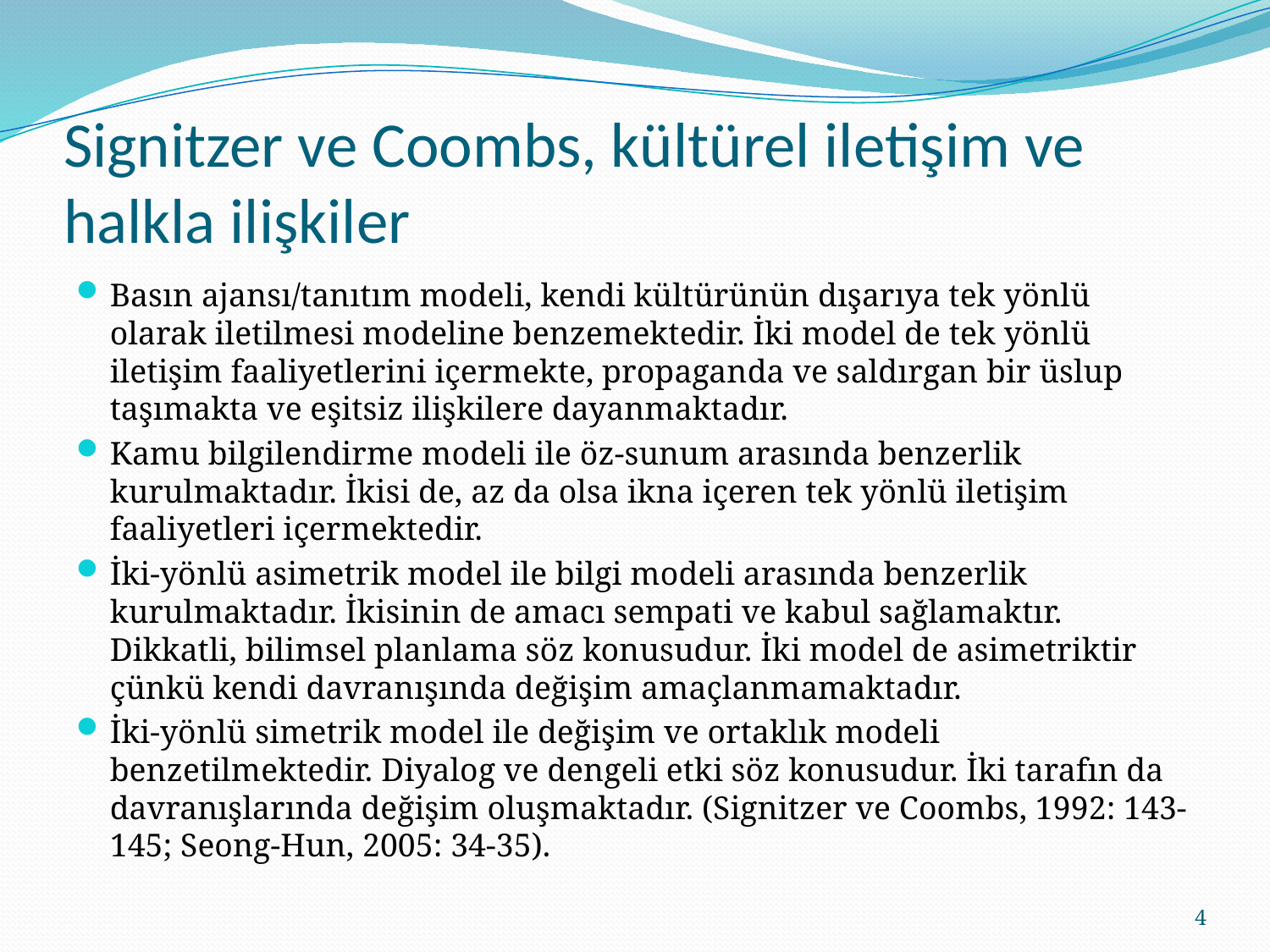

# Signitzer ve Coombs, kültürel iletişim ve halkla ilişkiler
Basın ajansı/tanıtım modeli, kendi kültürünün dışarıya tek yönlü olarak iletilmesi modeline benzemektedir. İki model de tek yönlü iletişim faaliyetlerini içermekte, propaganda ve saldırgan bir üslup taşımakta ve eşitsiz ilişkilere dayanmaktadır.
Kamu bilgilendirme modeli ile öz-sunum arasında benzerlik kurulmaktadır. İkisi de, az da olsa ikna içeren tek yönlü iletişim faaliyetleri içermektedir.
İki-yönlü asimetrik model ile bilgi modeli arasında benzerlik kurulmaktadır. İkisinin de amacı sempati ve kabul sağlamaktır. Dikkatli, bilimsel planlama söz konusudur. İki model de asimetriktir çünkü kendi davranışında değişim amaçlanmamaktadır.
İki-yönlü simetrik model ile değişim ve ortaklık modeli benzetilmektedir. Diyalog ve dengeli etki söz konusudur. İki tarafın da davranışlarında değişim oluşmaktadır. (Signitzer ve Coombs, 1992: 143-145; Seong-Hun, 2005: 34-35).
4